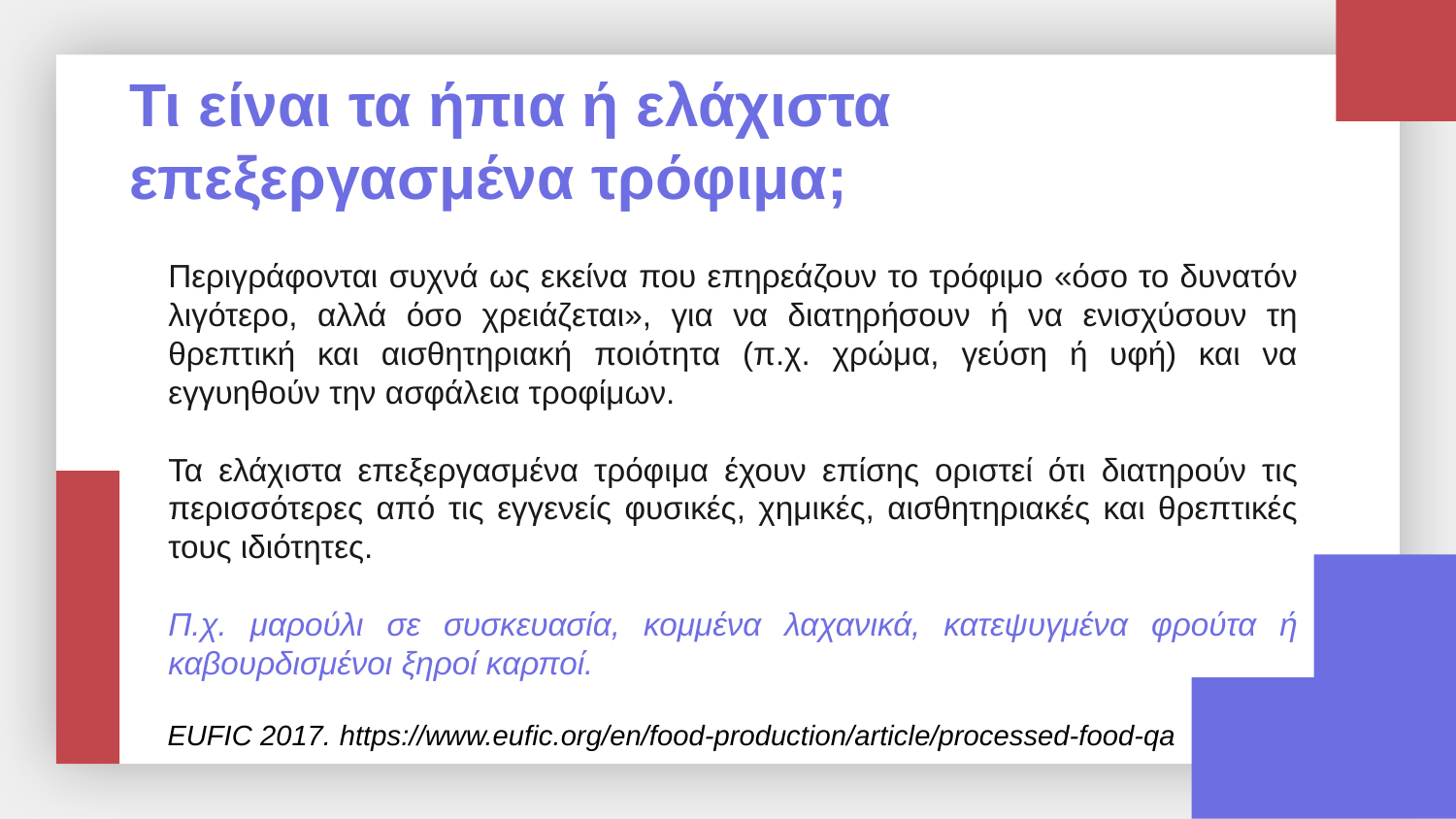

# Τι είναι τα ήπια ή ελάχιστα επεξεργασμένα τρόφιμα;
Περιγράφονται συχνά ως εκείνα που επηρεάζουν το τρόφιμο «όσο το δυνατόν λιγότερο, αλλά όσο χρειάζεται», για να διατηρήσουν ή να ενισχύσουν τη θρεπτική και αισθητηριακή ποιότητα (π.χ. χρώμα, γεύση ή υφή) και να εγγυηθούν την ασφάλεια τροφίμων.

Τα ελάχιστα επεξεργασμένα τρόφιμα έχουν επίσης οριστεί ότι διατηρούν τις περισσότερες από τις εγγενείς φυσικές, χημικές, αισθητηριακές και θρεπτικές τους ιδιότητες.

Π.χ. μαρούλι σε συσκευασία, κομμένα λαχανικά, κατεψυγμένα φρούτα ή καβουρδισμένοι ξηροί καρποί.
EUFIC 2017. https://www.eufic.org/en/food-production/article/processed-food-qa